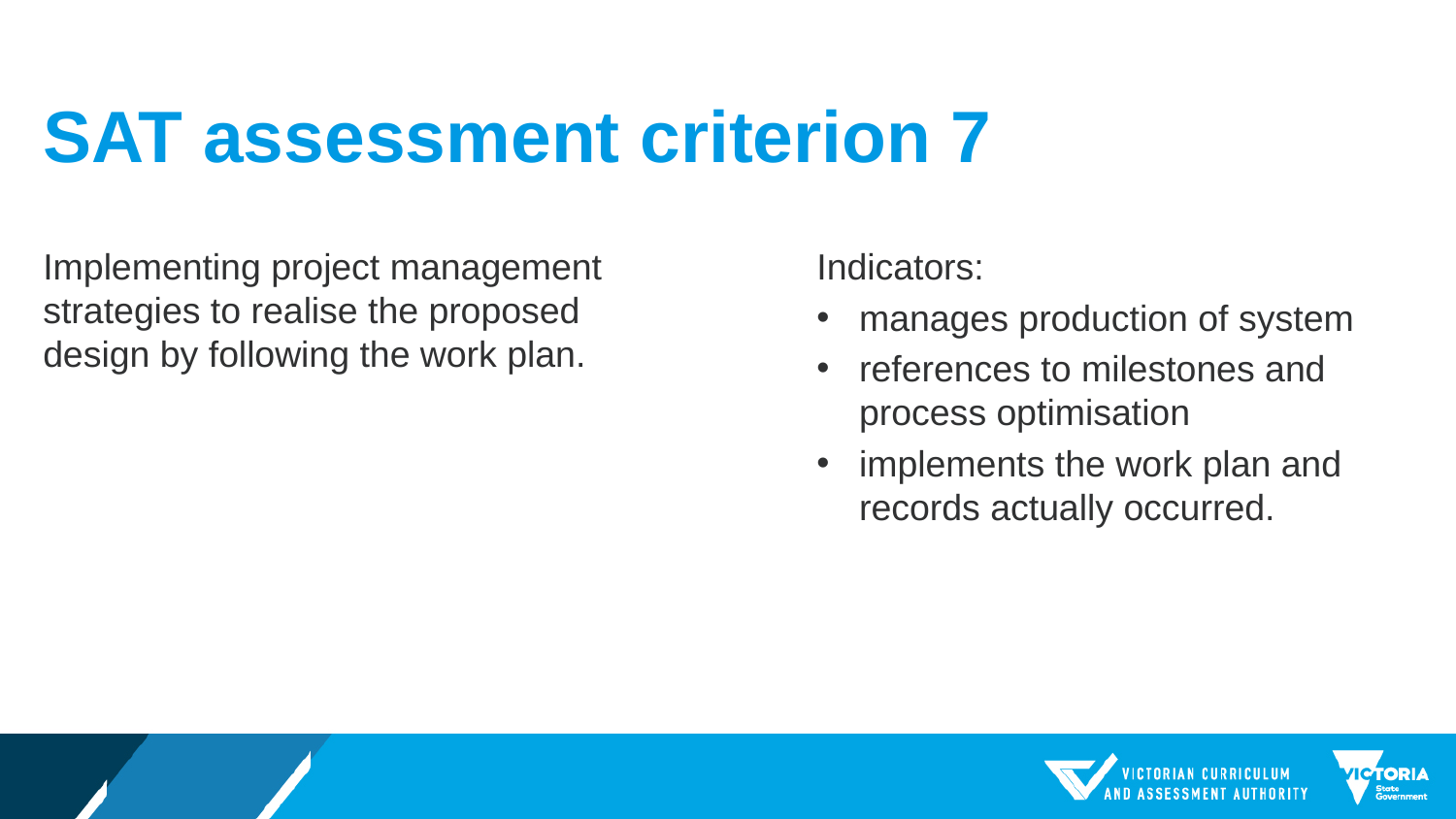

# SAT assessment criterion 7
Implementing project management strategies to realise the proposed design by following the work plan.
Indicators:
manages production of system
references to milestones and process optimisation
implements the work plan and records actually occurred.